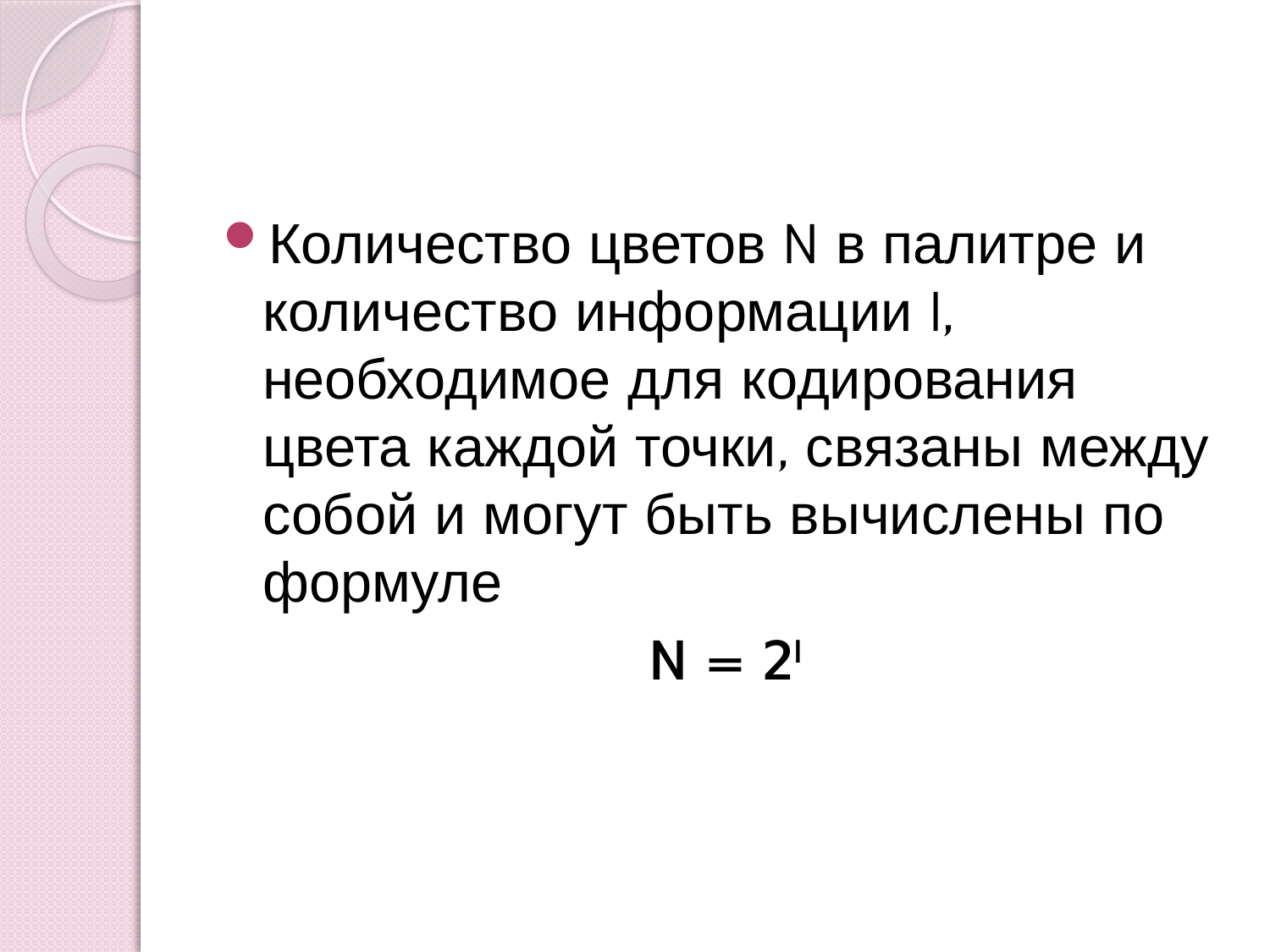

Количество цветов N в палитре и количество информации I, необходимое для кодирования цвета каждой точки, связаны между собой и могут быть вычислены по формуле
N = 2I